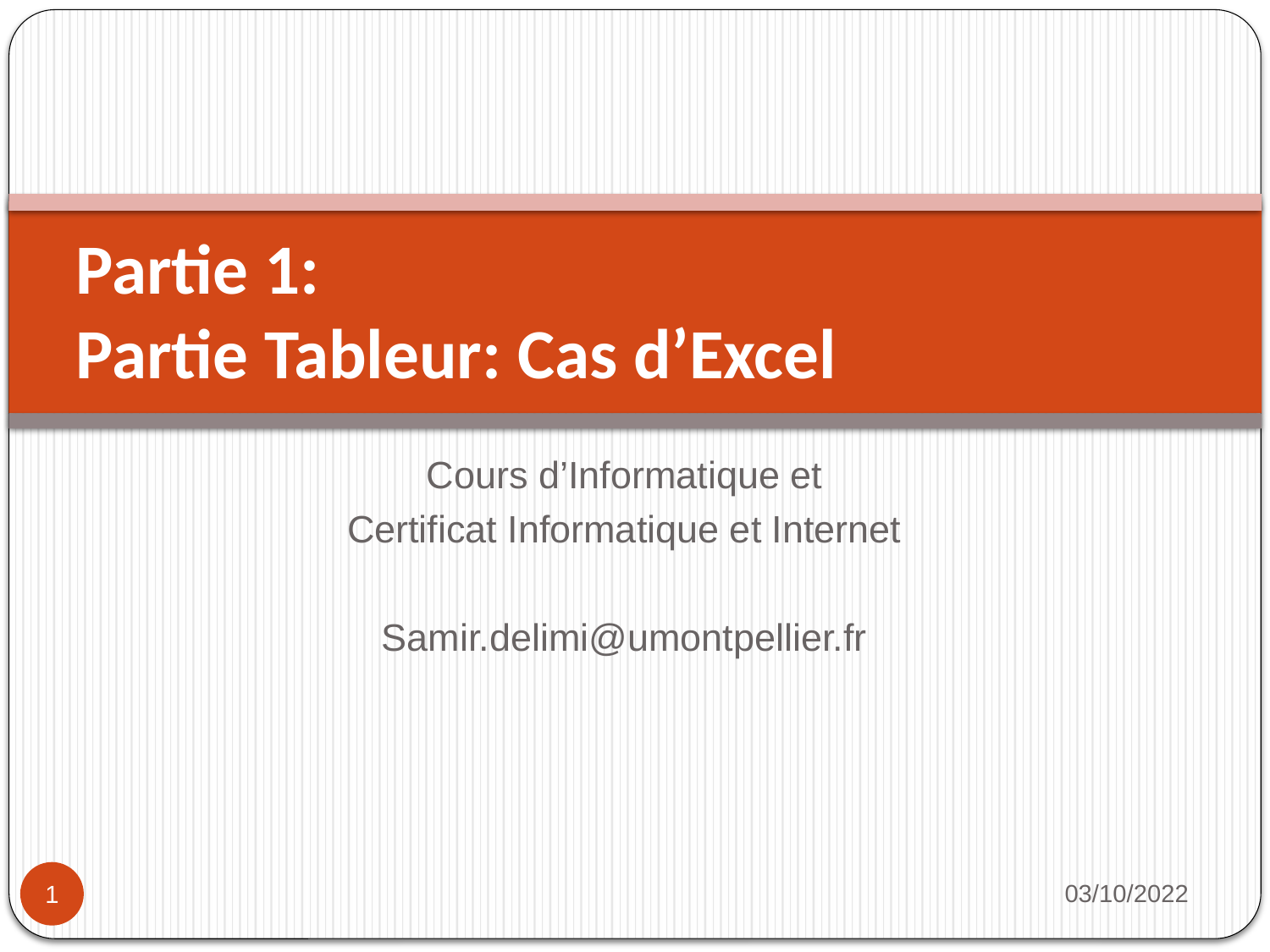

# Partie 1: Partie Tableur: Cas d’Excel
Cours d’Informatique et
Certificat Informatique et Internet

Samir.delimi@umontpellier.fr
03/10/2022
1